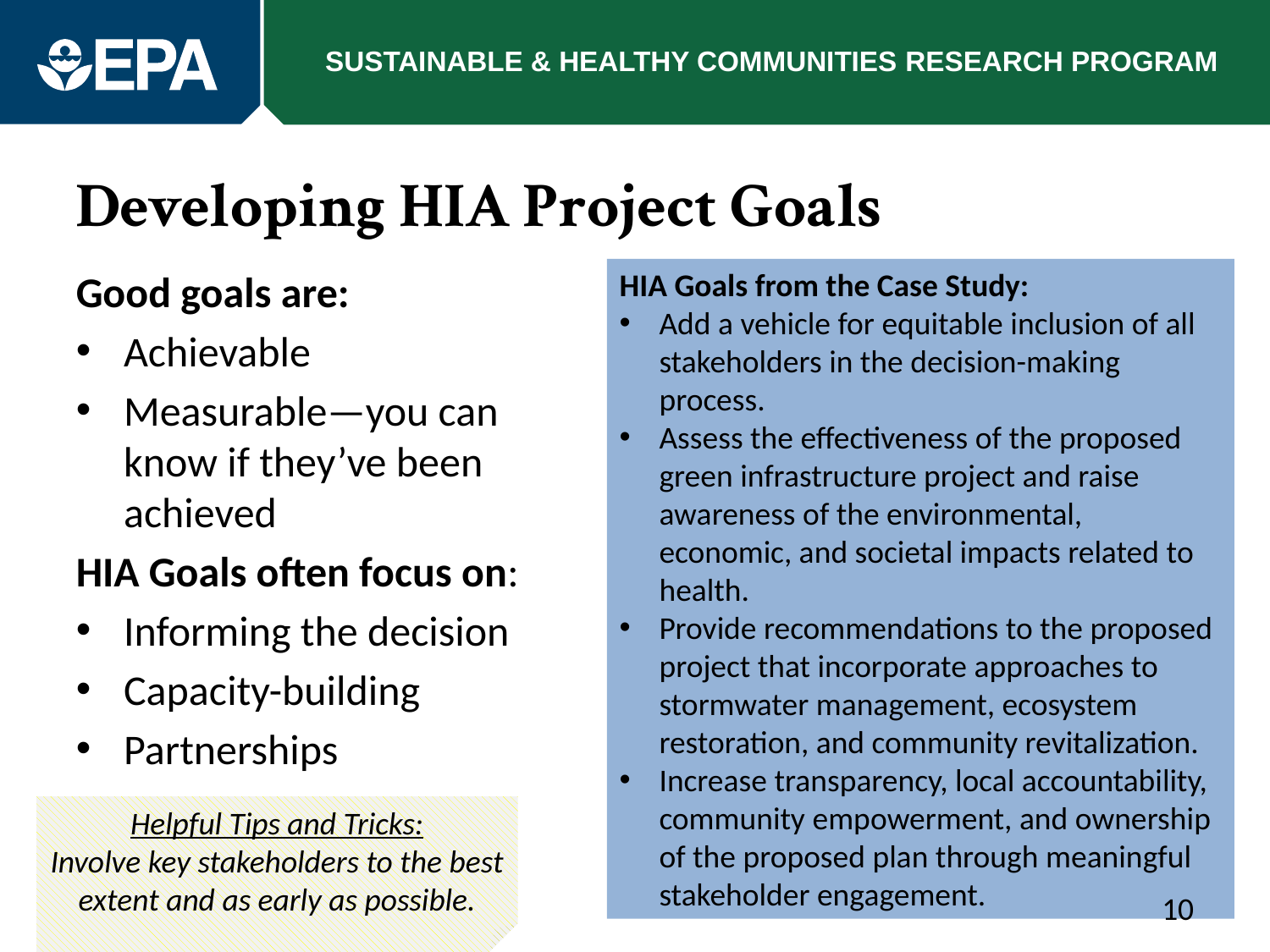

# Developing HIA Project Goals
Good goals are:
Achievable
Measurable—you can know if they’ve been achieved
HIA Goals often focus on:
Informing the decision
Capacity-building
Partnerships

HIA Goals from the Case Study:
Add a vehicle for equitable inclusion of all stakeholders in the decision-making process.
Assess the effectiveness of the proposed green infrastructure project and raise awareness of the environmental, economic, and societal impacts related to health.
Provide recommendations to the proposed project that incorporate approaches to stormwater management, ecosystem restoration, and community revitalization.
Increase transparency, local accountability, community empowerment, and ownership of the proposed plan through meaningful stakeholder engagement.

Helpful Tips and Tricks:
Involve key stakeholders to the best extent and as early as possible.
6/16/2015
10